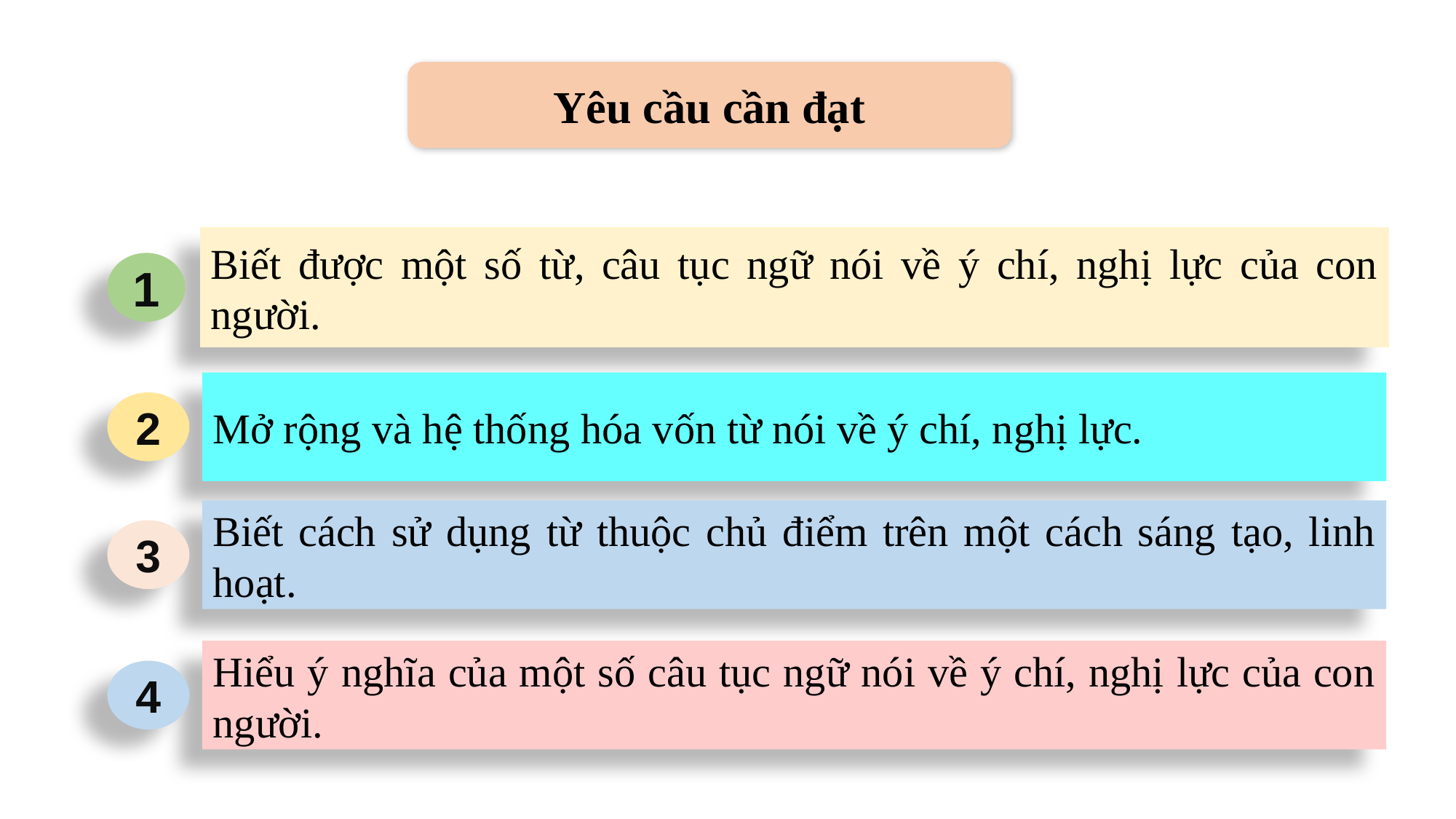

Yêu cầu cần đạt
Biết được một số từ, câu tục ngữ nói về ý chí, nghị lực của con người.
1
Mở rộng và hệ thống hóa vốn từ nói về ý chí, nghị lực.
2
Biết cách sử dụng từ thuộc chủ điểm trên một cách sáng tạo, linh hoạt.
3
Hiểu ý nghĩa của một số câu tục ngữ nói về ý chí, nghị lực của con người.
4